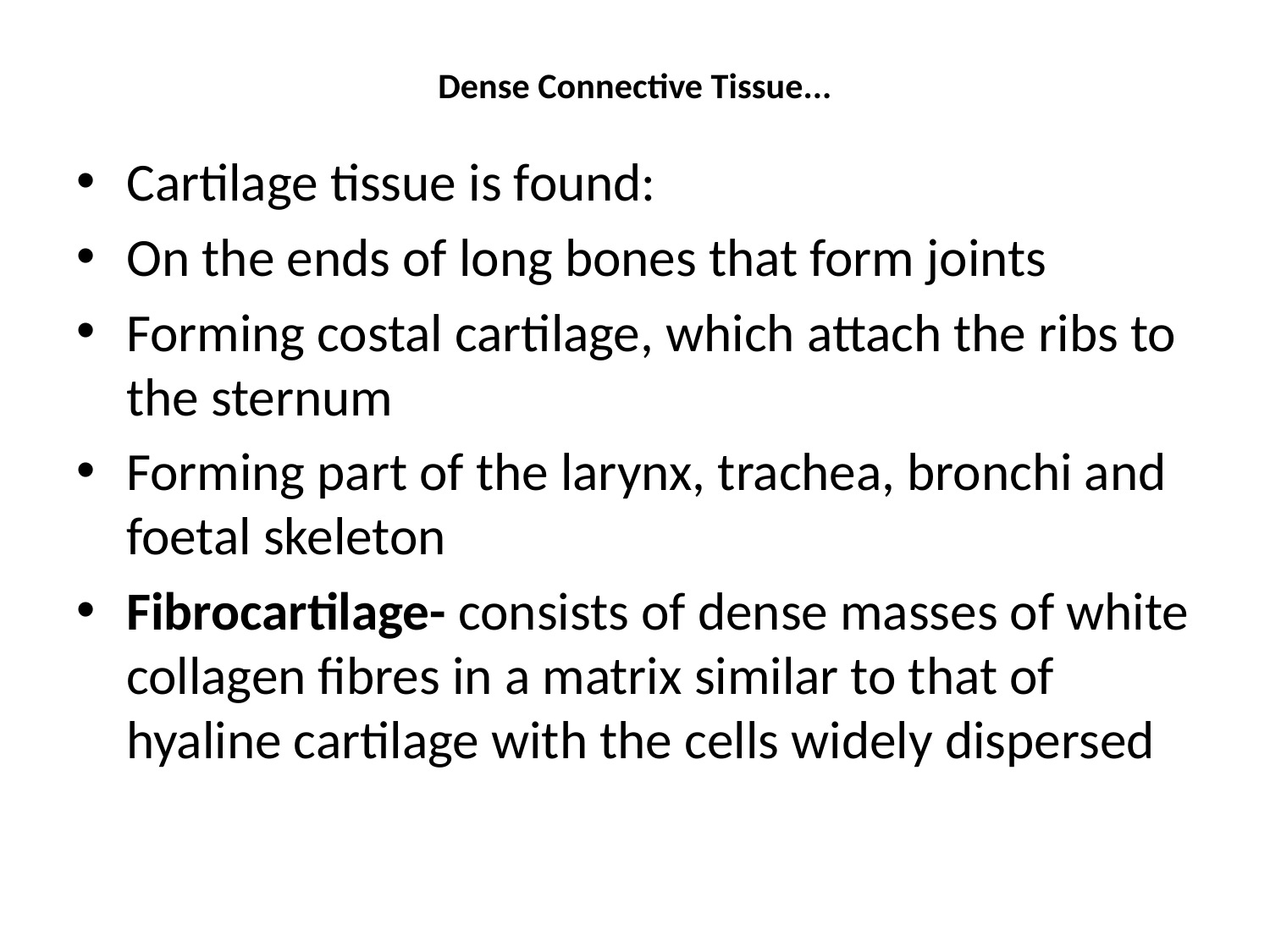

# Dense Connective Tissue...
Cartilage tissue is found:
On the ends of long bones that form joints
Forming costal cartilage, which attach the ribs to the sternum
Forming part of the larynx, trachea, bronchi and foetal skeleton
Fibrocartilage- consists of dense masses of white collagen fibres in a matrix similar to that of hyaline cartilage with the cells widely dispersed

29